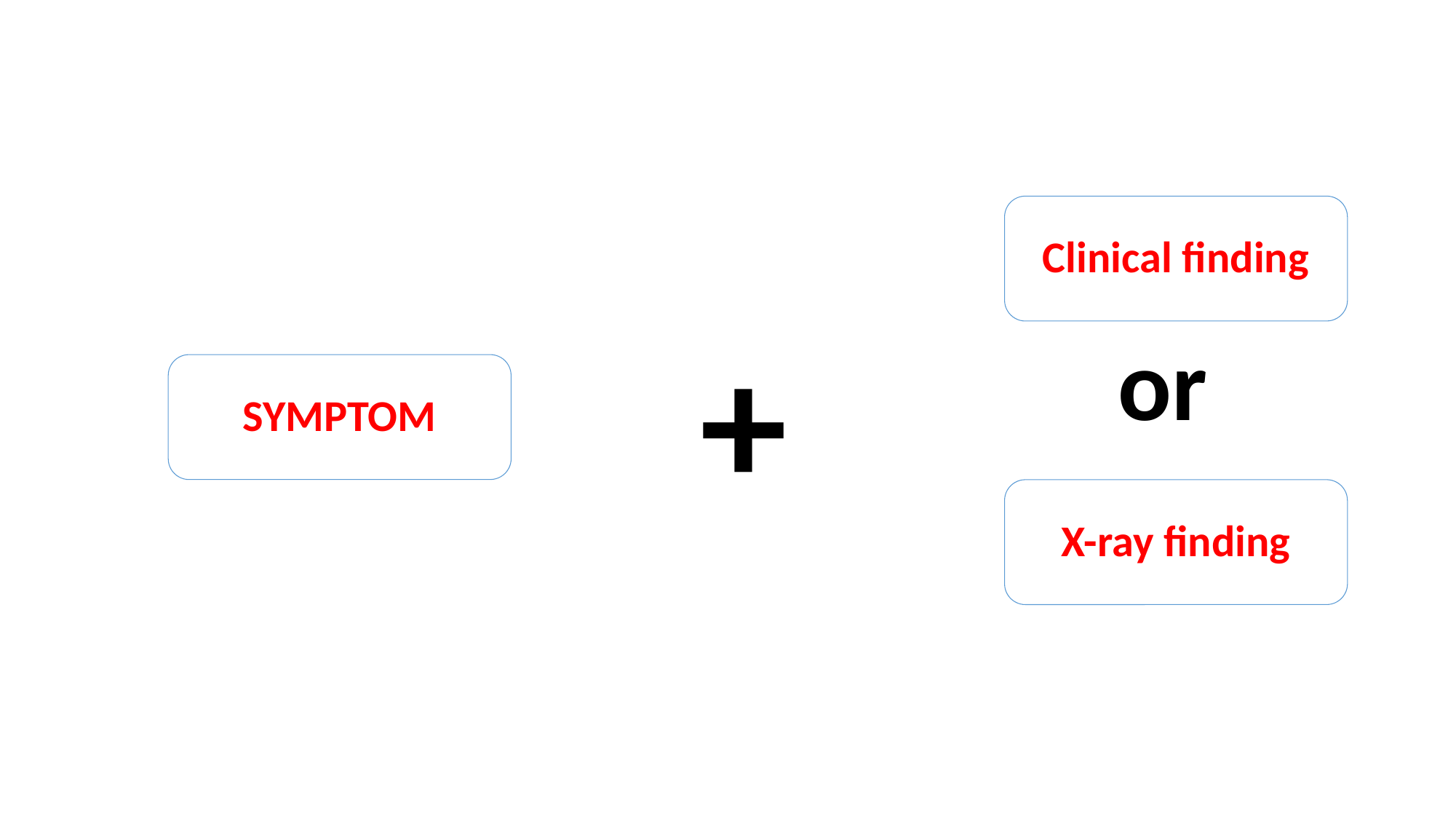

Clinical finding
+
or

SYMPTOM

X-ray finding